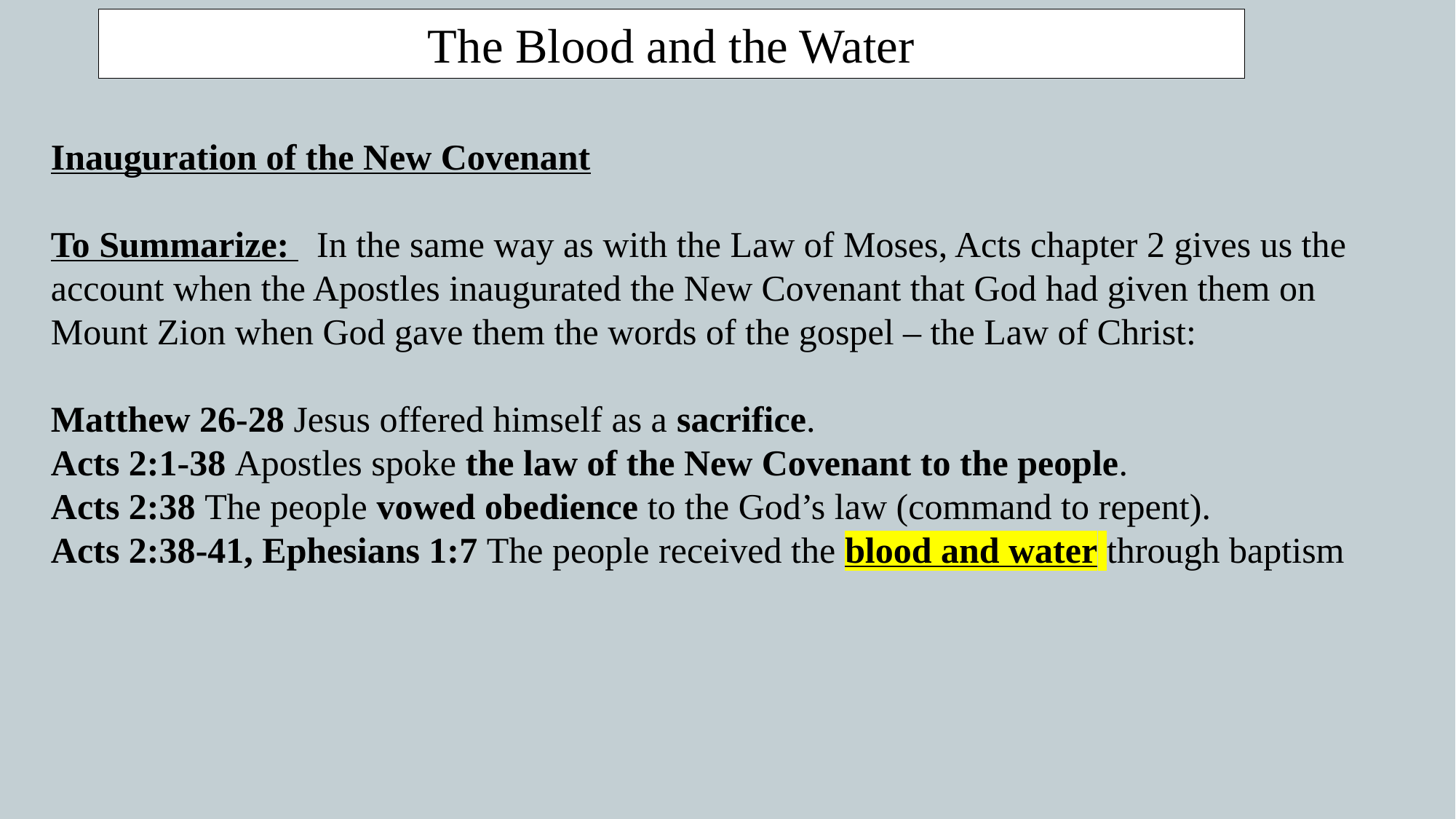

The Blood and the Water
Inauguration of the New Covenant

To Summarize:   In the same way as with the Law of Moses, Acts chapter 2 gives us the account when the Apostles inaugurated the New Covenant that God had given them on Mount Zion when God gave them the words of the gospel – the Law of Christ:

Matthew 26-28 Jesus offered himself as a sacrifice.
Acts 2:1-38 Apostles spoke the law of the New Covenant to the people.
Acts 2:38 The people vowed obedience to the God’s law (command to repent).
Acts 2:38-41, Ephesians 1:7 The people received the blood and water through baptism